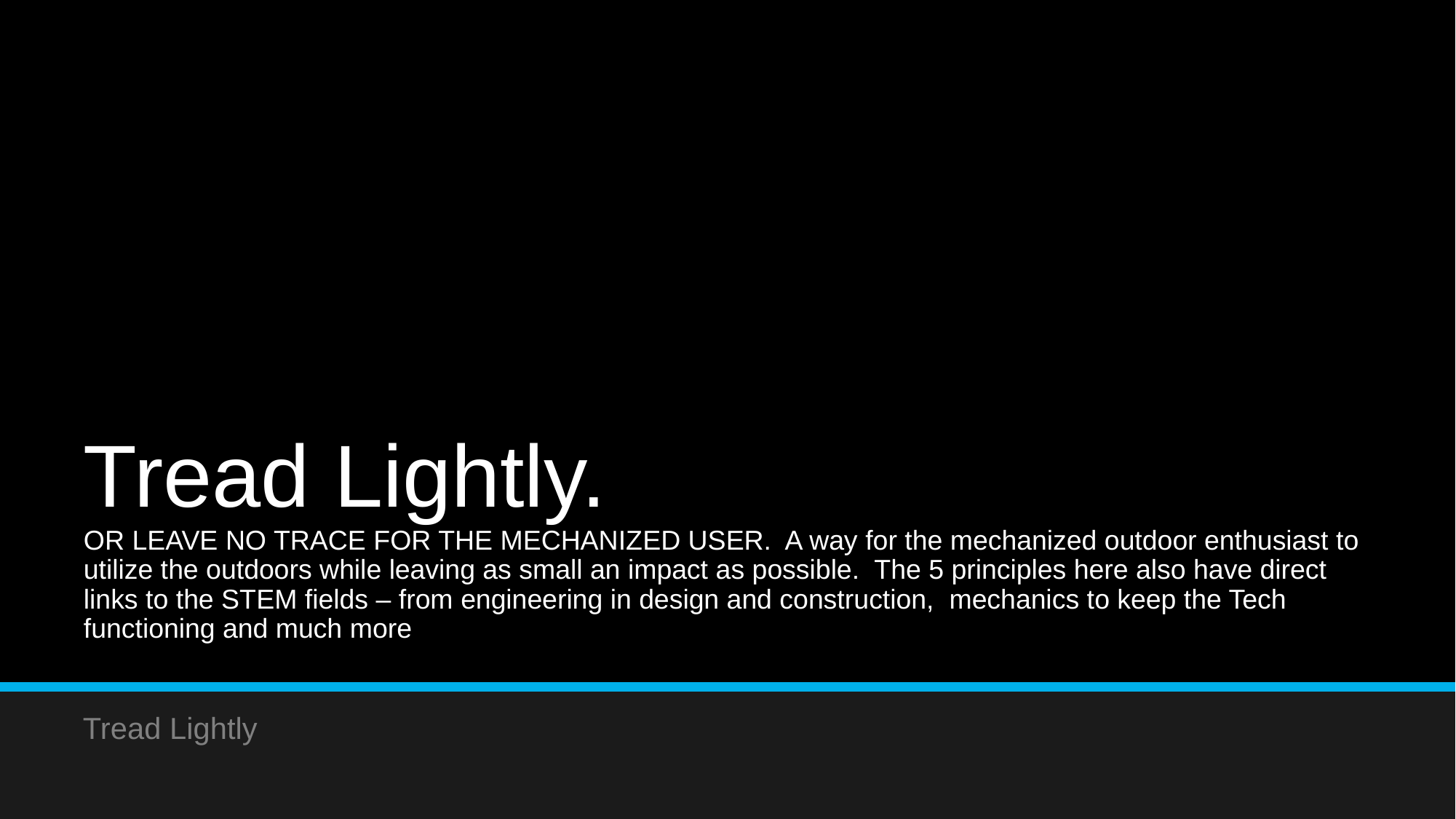

# Tread Lightly. OR LEAVE NO TRACE FOR THE MECHANIZED USER.  A way for the mechanized outdoor enthusiast to utilize the outdoors while leaving as small an impact as possible.  The 5 principles here also have direct links to the STEM fields – from engineering in design and construction,  mechanics to keep the Tech functioning and much more
Tread Lightly